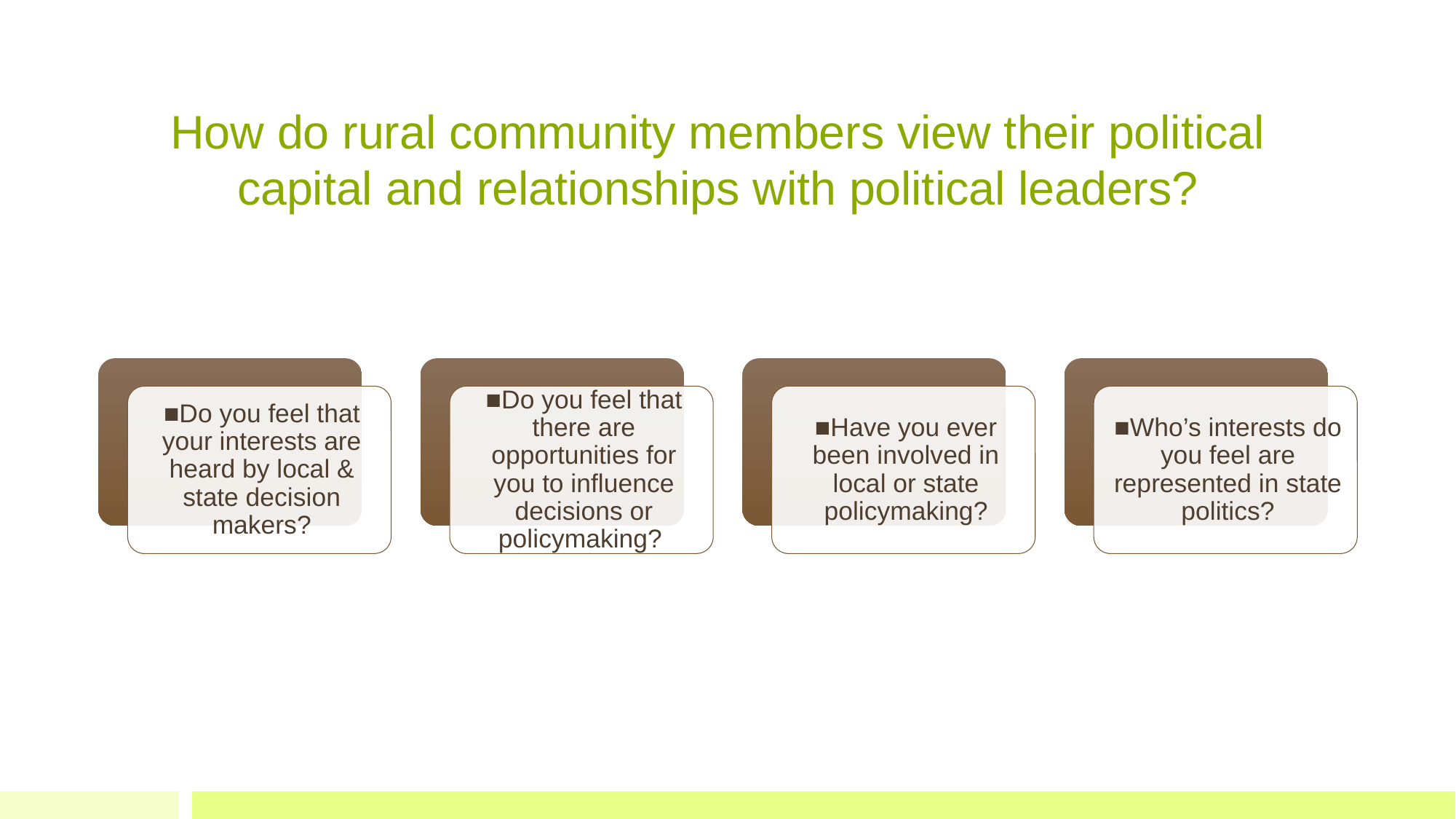

# How do rural community members view their political capital and relationships with political leaders?
■Do you feel that your interests are heard by local & state decision makers?
■Do you feel that there are opportunities for you to influence decisions or policymaking?
■Have you ever been involved in local or state policymaking?
■Who’s interests do you feel are represented in state politics?